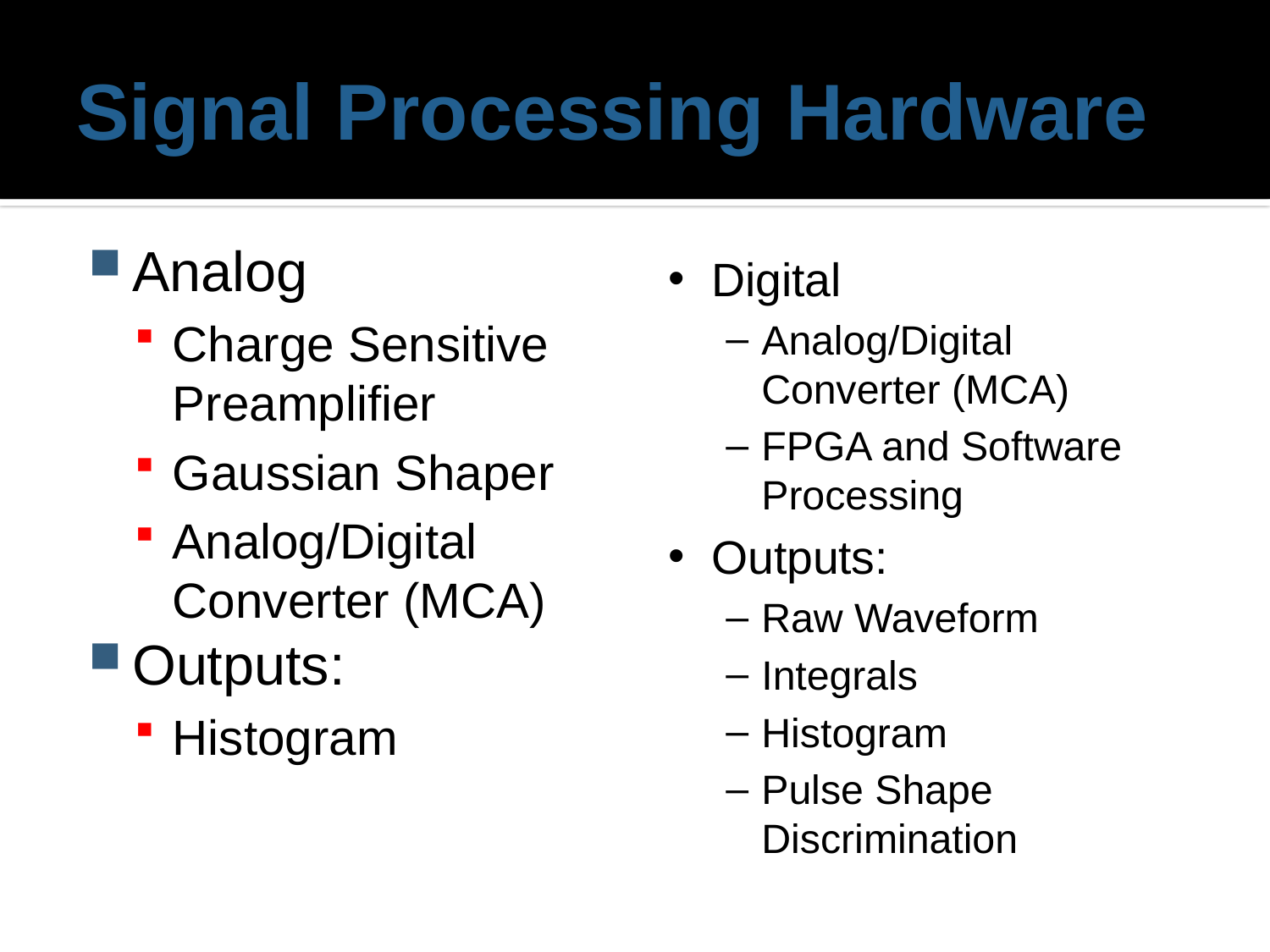

# Signal Processing Hardware
Analog
Charge Sensitive Preamplifier
Gaussian Shaper
Analog/Digital Converter (MCA)
Outputs:
Histogram
Digital
Analog/Digital Converter (MCA)
FPGA and Software Processing
Outputs:
Raw Waveform
Integrals
Histogram
Pulse Shape Discrimination